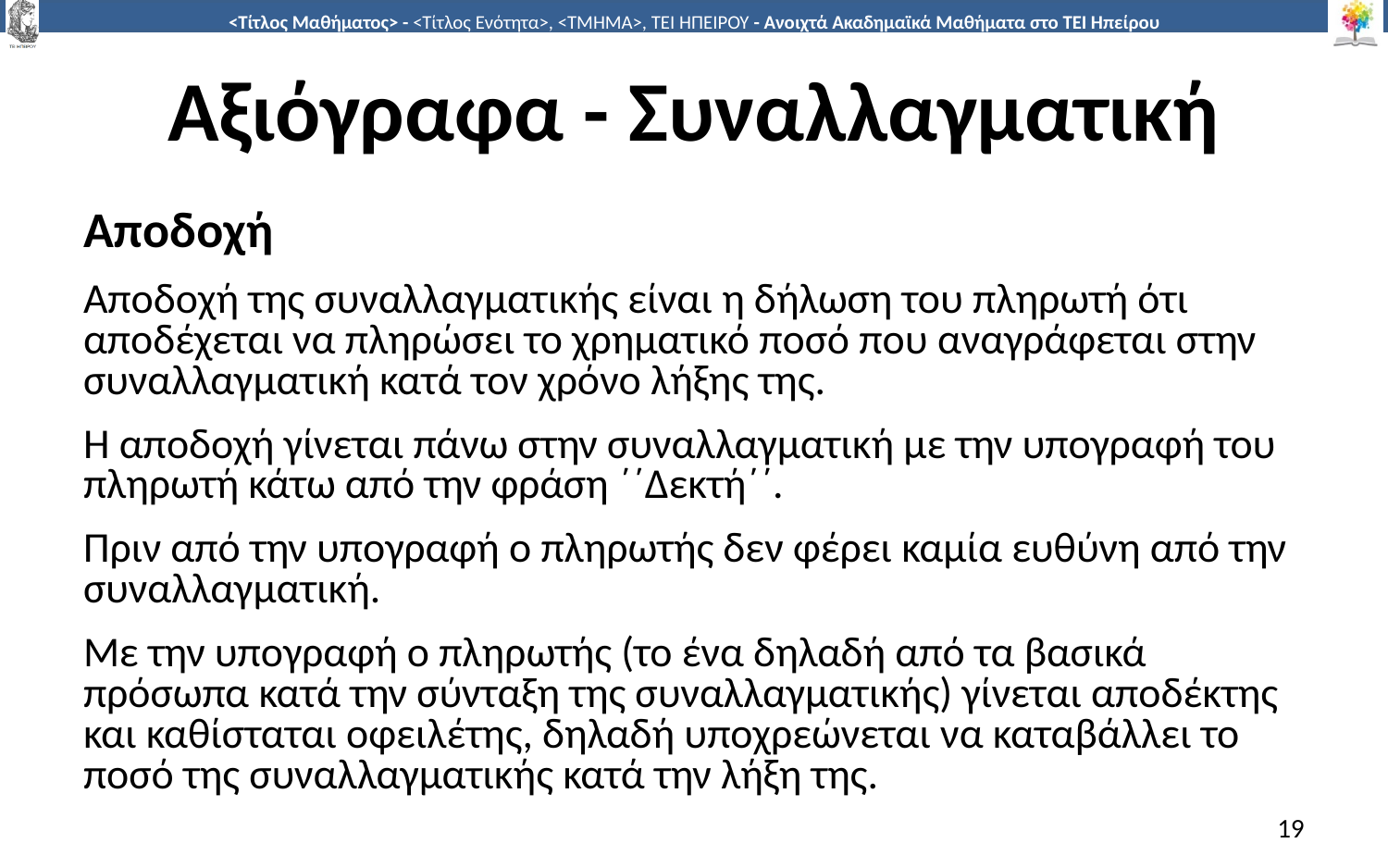

# Αξιόγραφα - Συναλλαγματική
Αποδοχή
Αποδοχή της συναλλαγματικής είναι η δήλωση του πληρωτή ότι αποδέχεται να πληρώσει το χρηματικό ποσό που αναγράφεται στην συναλλαγματική κατά τον χρόνο λήξης της.
Η αποδοχή γίνεται πάνω στην συναλλαγματική με την υπογραφή του πληρωτή κάτω από την φράση ΄΄Δεκτή΄΄.
Πριν από την υπογραφή ο πληρωτής δεν φέρει καμία ευθύνη από την συναλλαγματική.
Με την υπογραφή ο πληρωτής (το ένα δηλαδή από τα βασικά πρόσωπα κατά την σύνταξη της συναλλαγματικής) γίνεται αποδέκτης και καθίσταται οφειλέτης, δηλαδή υποχρεώνεται να καταβάλλει το ποσό της συναλλαγματικής κατά την λήξη της.

19